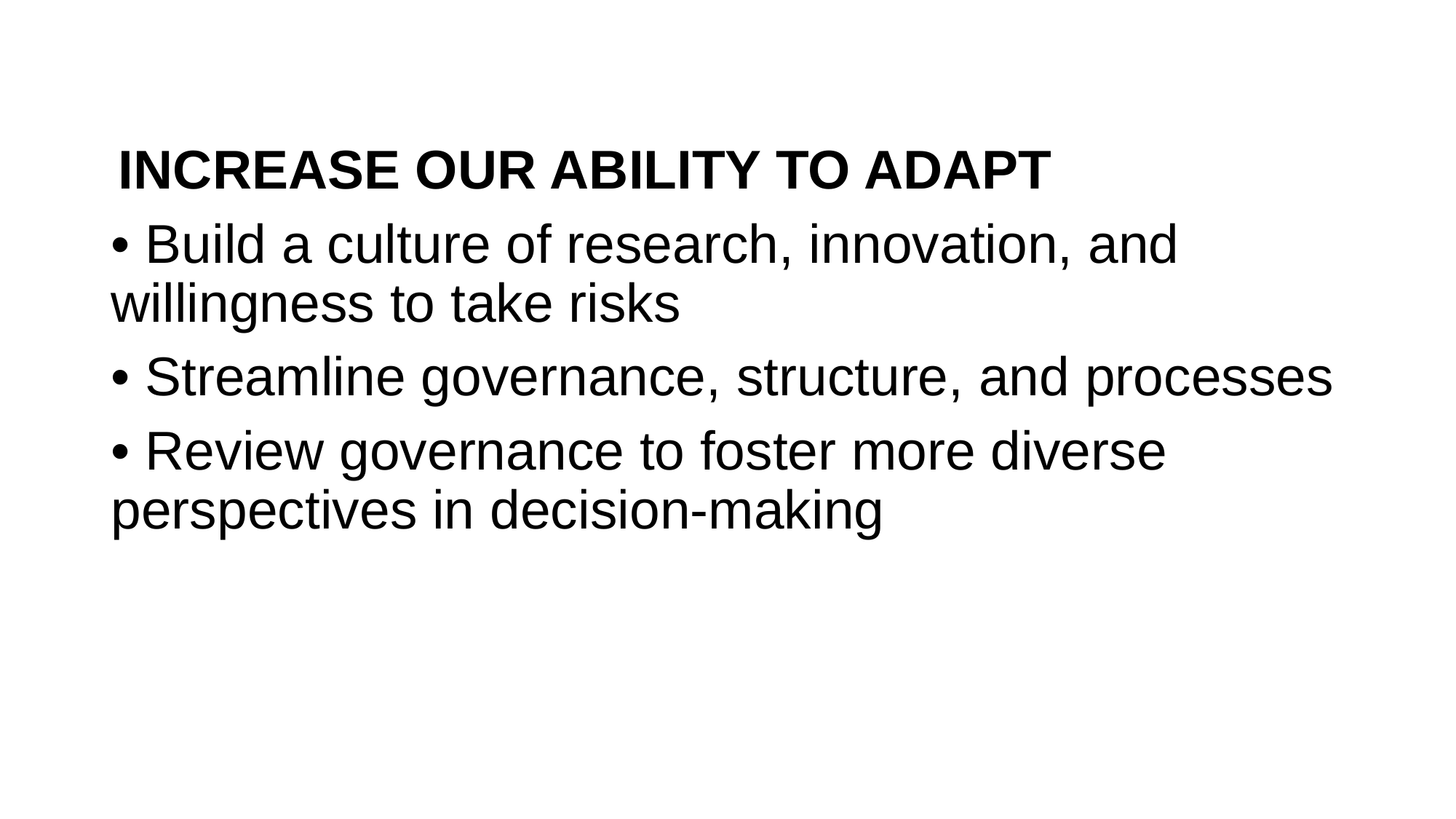

#

 INCREASE OUR ABILITY TO ADAPT
• Build a culture of research, innovation, and willingness to take risks
• Streamline governance, structure, and processes
• Review governance to foster more diverse perspectives in decision-making